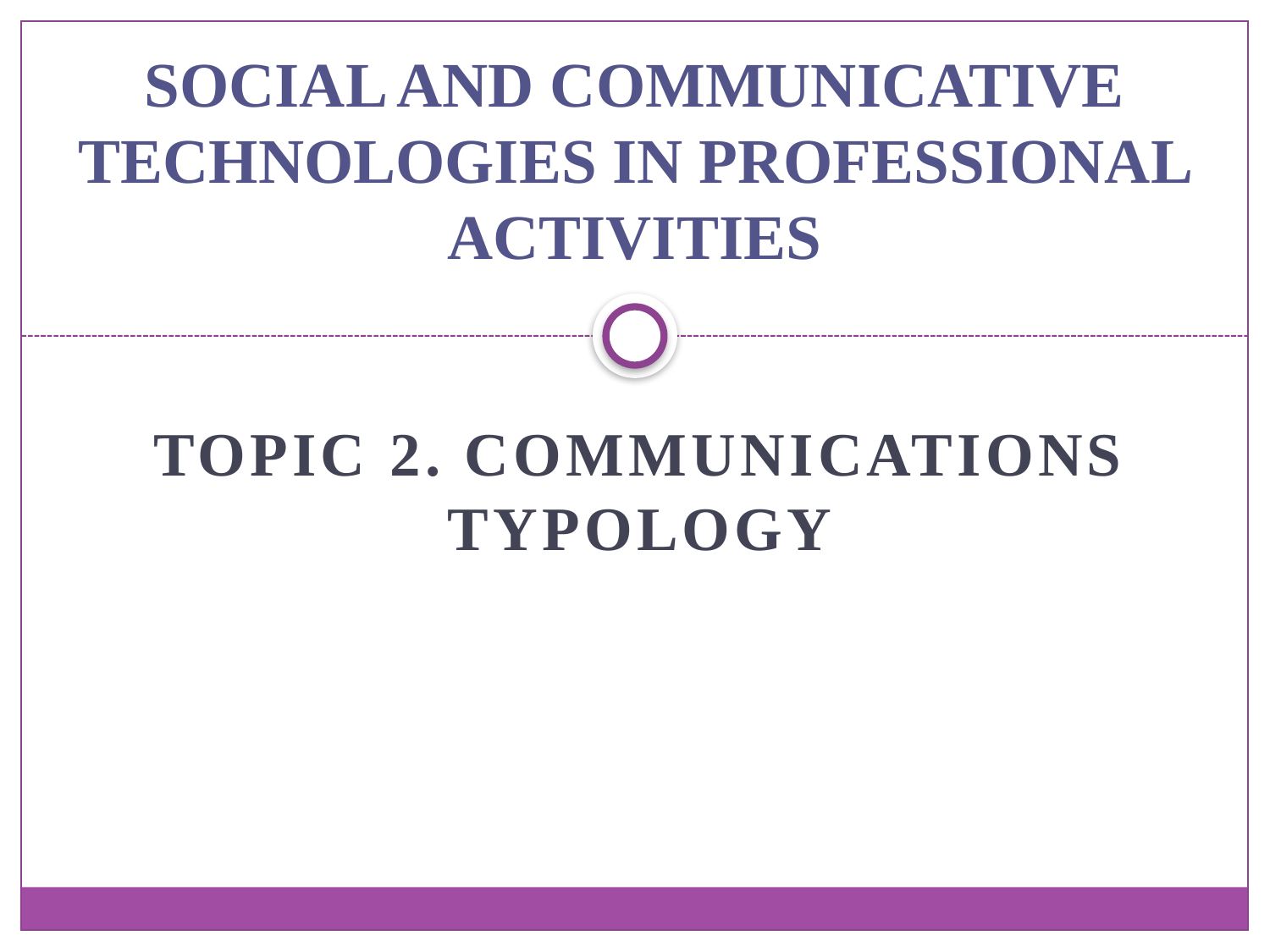

# SOCIAL AND COMMUNICATIVE TECHNOLOGIES IN PROFESSIONAL ACTIVITIES

Topic 2. communications typology